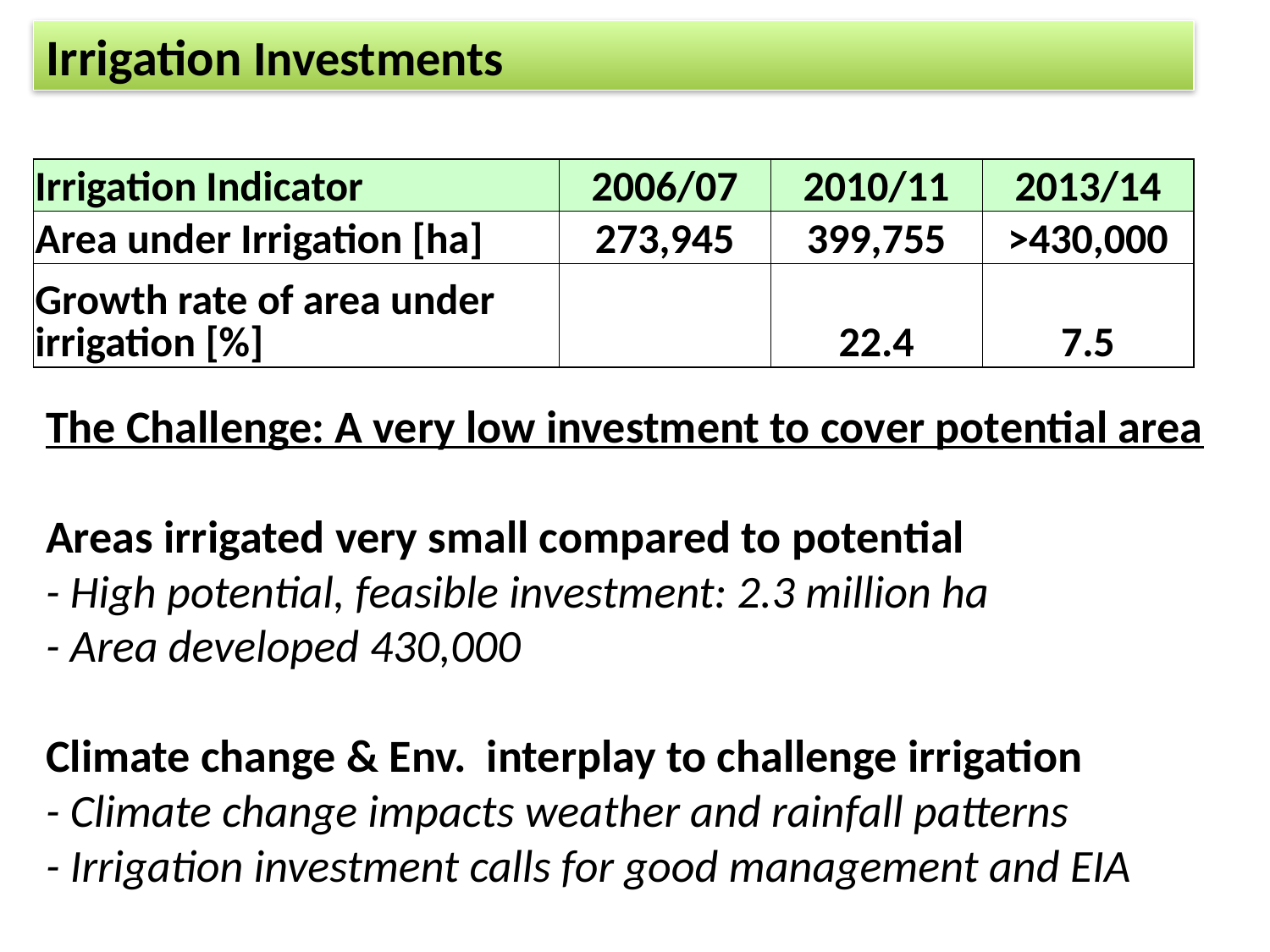

# Irrigation Investments
| Irrigation Indicator | 2006/07 | 2010/11 | 2013/14 |
| --- | --- | --- | --- |
| Area under Irrigation [ha] | 273,945 | 399,755 | >430,000 |
| Growth rate of area under irrigation [%] |  | 22.4 | 7.5 |
The Challenge: A very low investment to cover potential area

Areas irrigated very small compared to potential
- High potential, feasible investment: 2.3 million ha
- Area developed 430,000

Climate change & Env.  interplay to challenge irrigation
- Climate change impacts weather and rainfall patterns
- Irrigation investment calls for good management and EIA